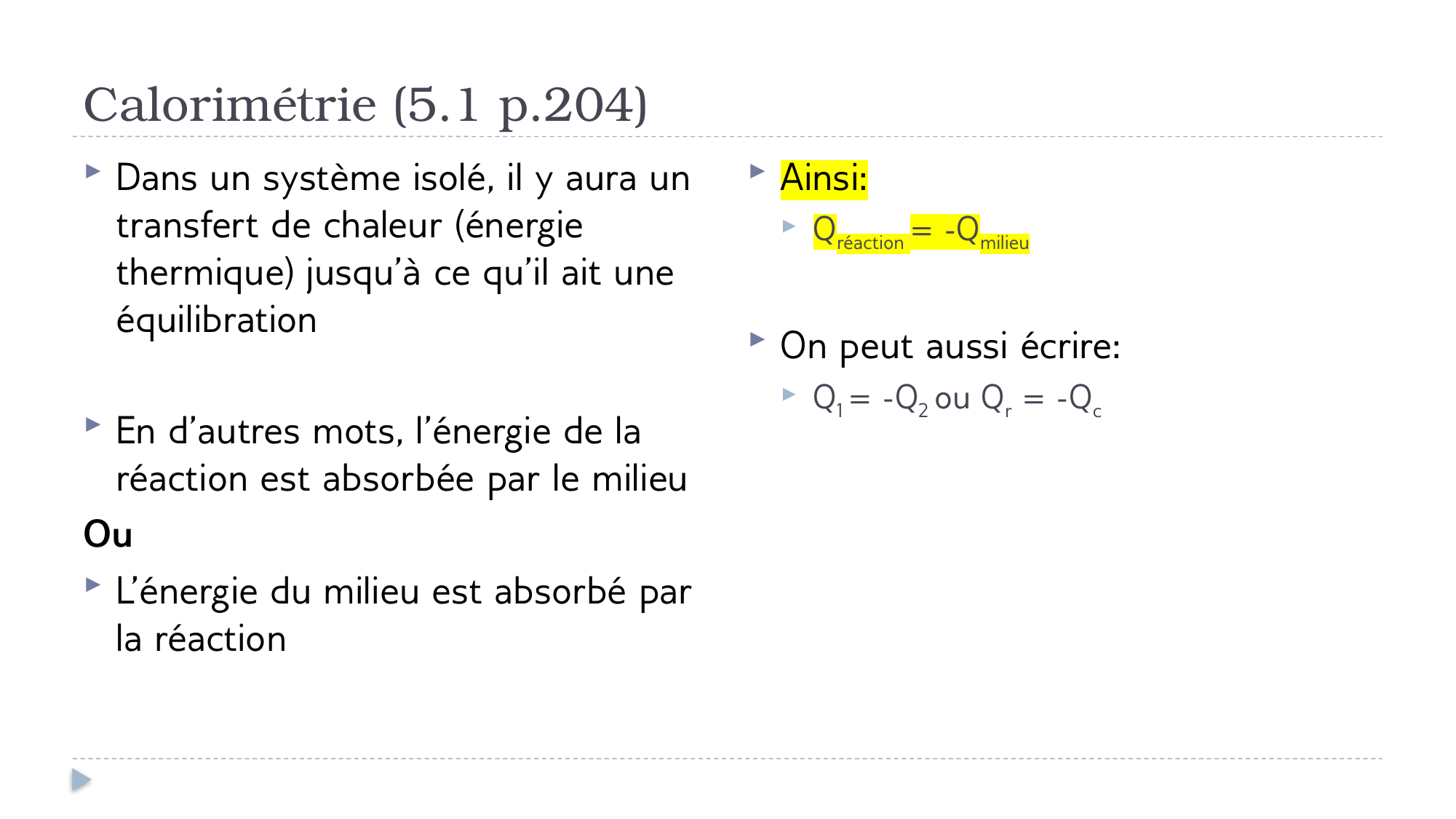

# Calorimétrie (5.1 p.204)
Ainsi:
Qréaction = -Qmilieu

On peut aussi écrire:
Q1 = -Q2 ou Qr = -Qc

Dans un système isolé, il y aura un transfert de chaleur (énergie thermique) jusqu’à ce qu’il ait une équilibration

En d’autres mots, l’énergie de la réaction est absorbée par le milieu
Ou
L’énergie du milieu est absorbé par la réaction